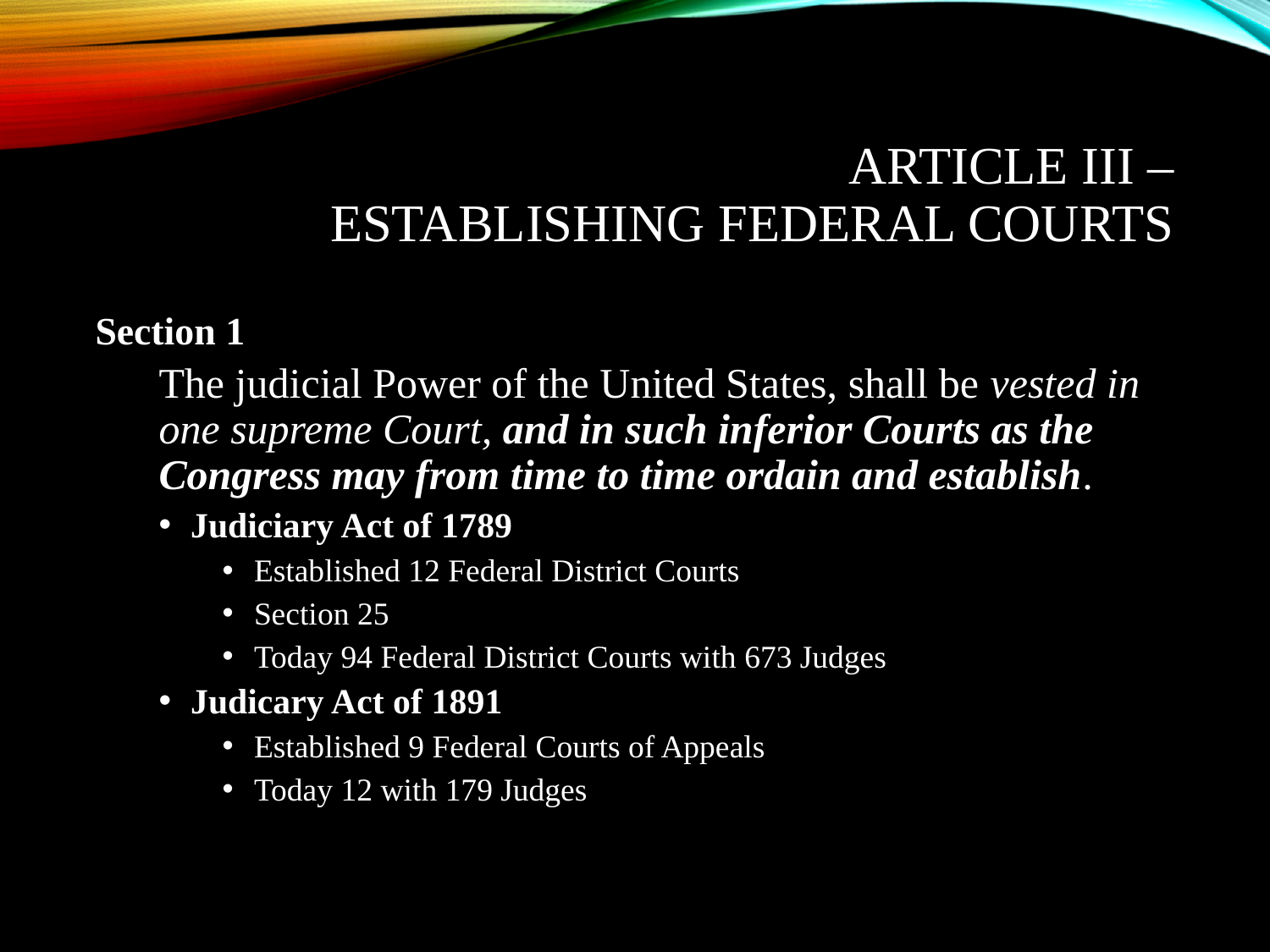

# Article III – Establishing Federal Courts
Section 1
The judicial Power of the United States, shall be vested in one supreme Court, and in such inferior Courts as the Congress may from time to time ordain and establish.
Judiciary Act of 1789
Established 12 Federal District Courts
Section 25
Today 94 Federal District Courts with 673 Judges
Judicary Act of 1891
Established 9 Federal Courts of Appeals
Today 12 with 179 Judges